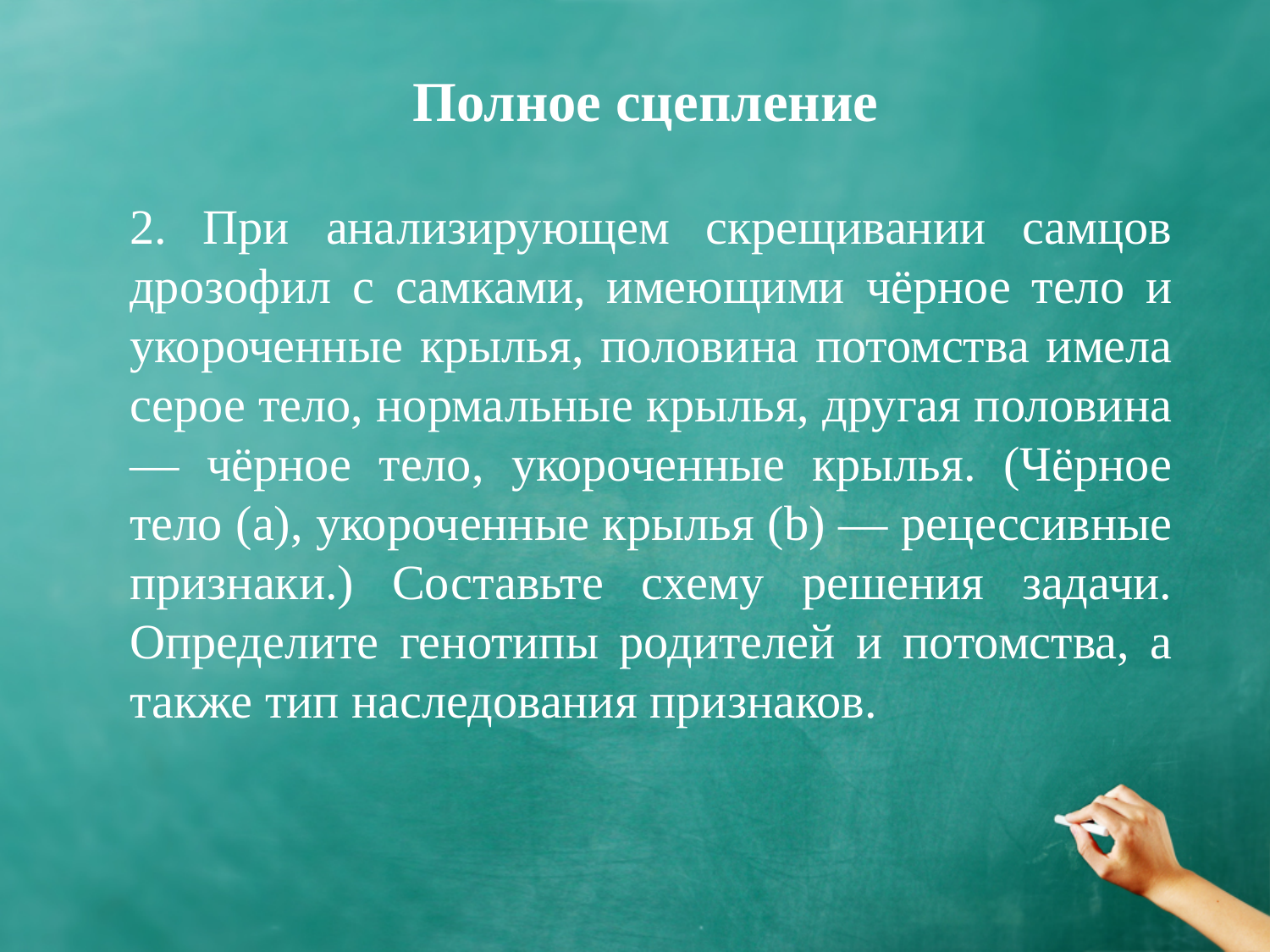

# Полное сцепление
	2. При анализирующем скрещивании самцов дрозофил с самками, имеющими чёрное тело и укороченные крылья, половина потомства имела серое тело, нормальные крылья, другая половина — чёрное тело, укороченные крылья. (Чёрное тело (а), укороченные крылья (b) — рецессивные признаки.) Составьте схему решения задачи. Определите генотипы родителей и потомства, а также тип наследования признаков.